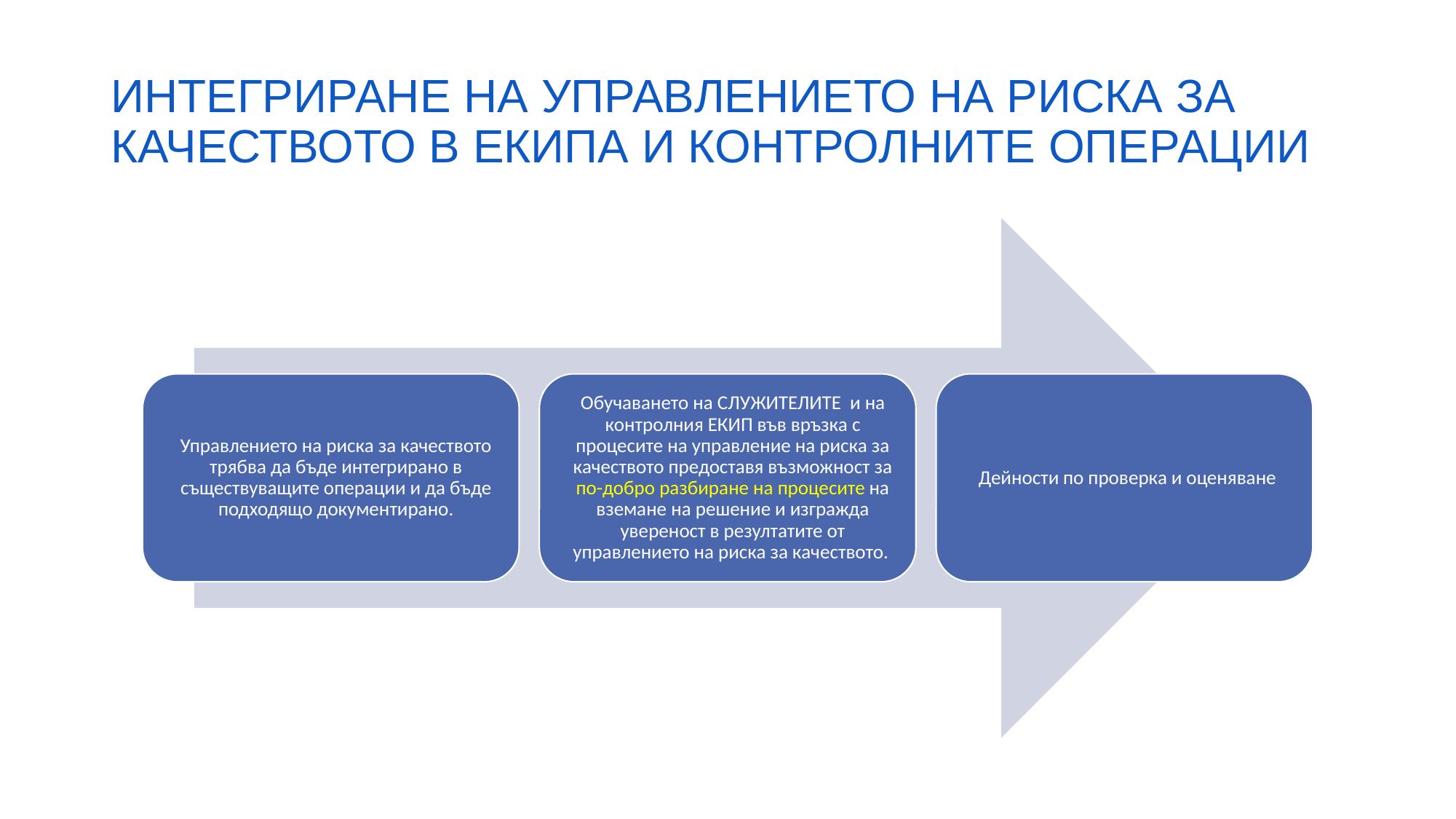

# ИНТЕГРИРАНЕ НА УПРАВЛЕНИЕТО НА РИСКА ЗА КАЧЕСТВОТО В ЕКИПА И КОНТРОЛНИТЕ ОПЕРАЦИИ
Управлението на риска за качеството трябва да бъде интегрирано в съществуващите операции и да бъде подходящо документирано.
Обучаването на СЛУЖИТЕЛИТЕ  и на контролния ЕКИП във връзка с процесите на управление на риска за качеството предоставя възможност за по-добро разбиране на процесите на вземане на решение и изгражда увереност в резултатите от управлението на риска за качеството.
Дейности по проверка и оценяване